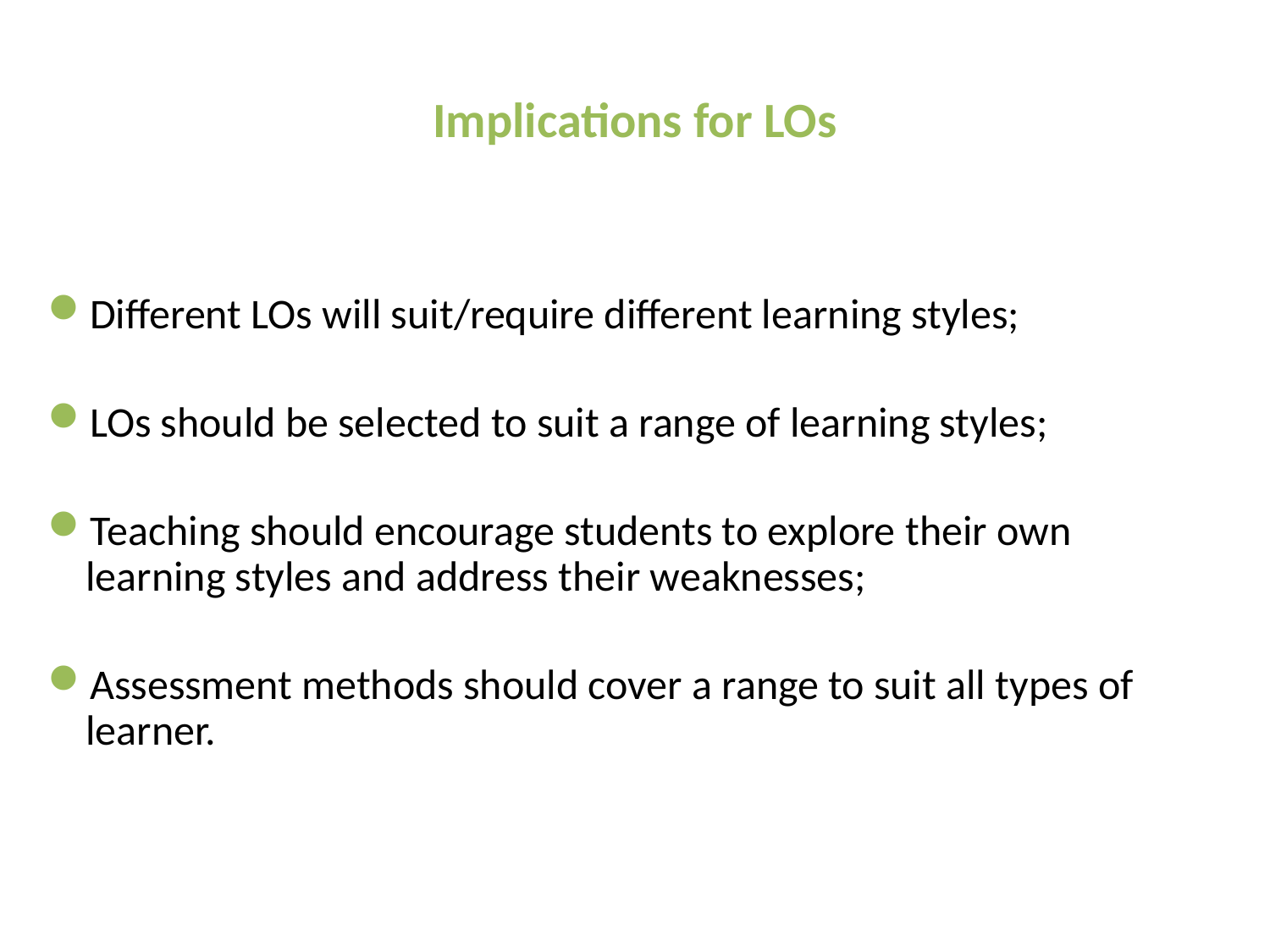

# Implications for LOs
Different LOs will suit/require different learning styles;

LOs should be selected to suit a range of learning styles;

Teaching should encourage students to explore their own learning styles and address their weaknesses;

Assessment methods should cover a range to suit all types of learner.